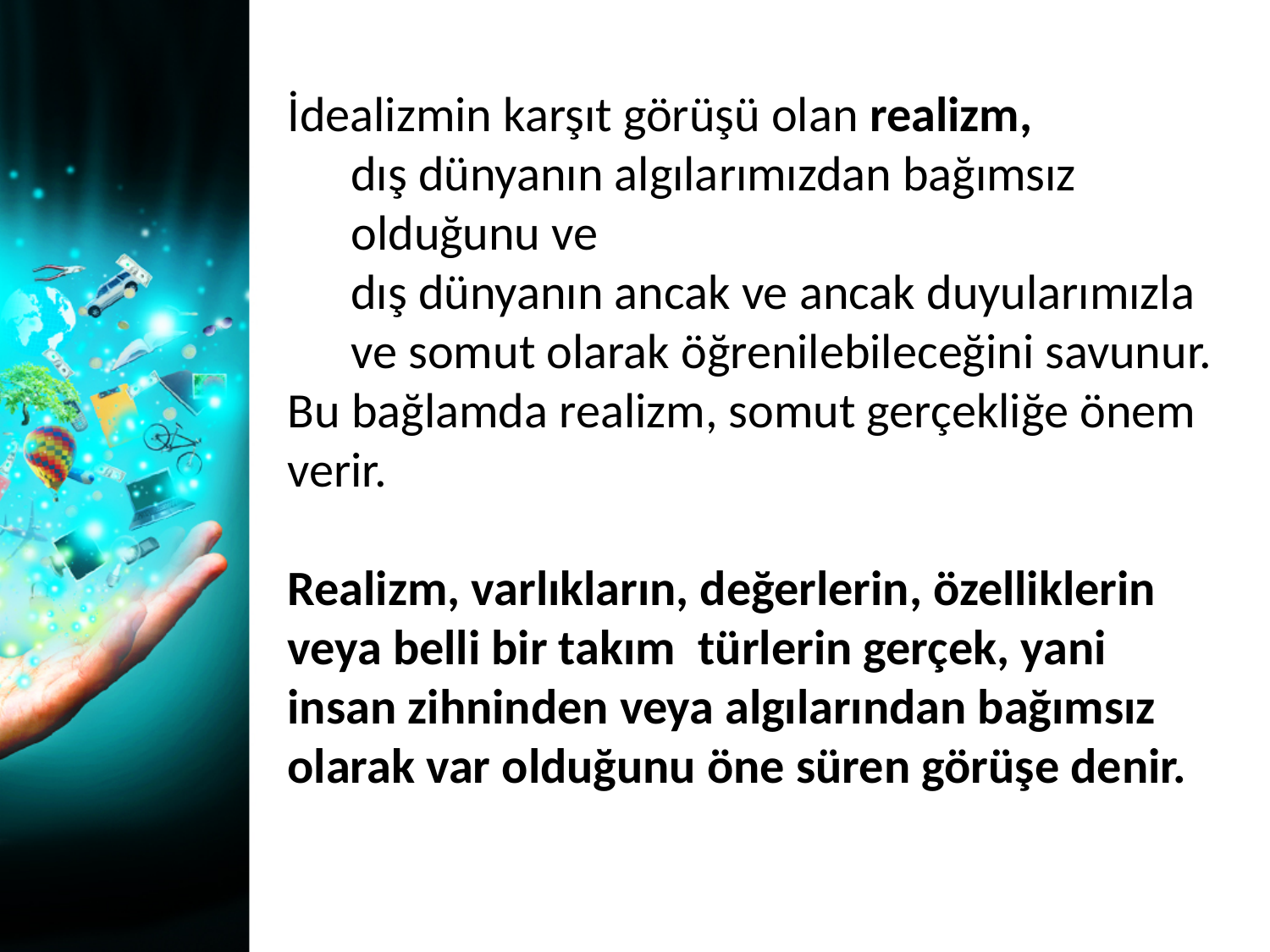

İdealizmin karşıt görüşü olan realizm,
dış dünyanın algılarımızdan bağımsız olduğunu ve
dış dünyanın ancak ve ancak duyularımızla ve somut olarak öğrenilebileceğini savunur.
Bu bağlamda realizm, somut gerçekliğe önem verir.

Realizm, varlıkların, değerlerin, özelliklerin veya belli bir takım  türlerin gerçek, yani insan zihninden veya algılarından bağımsız olarak var olduğunu öne süren görüşe denir.